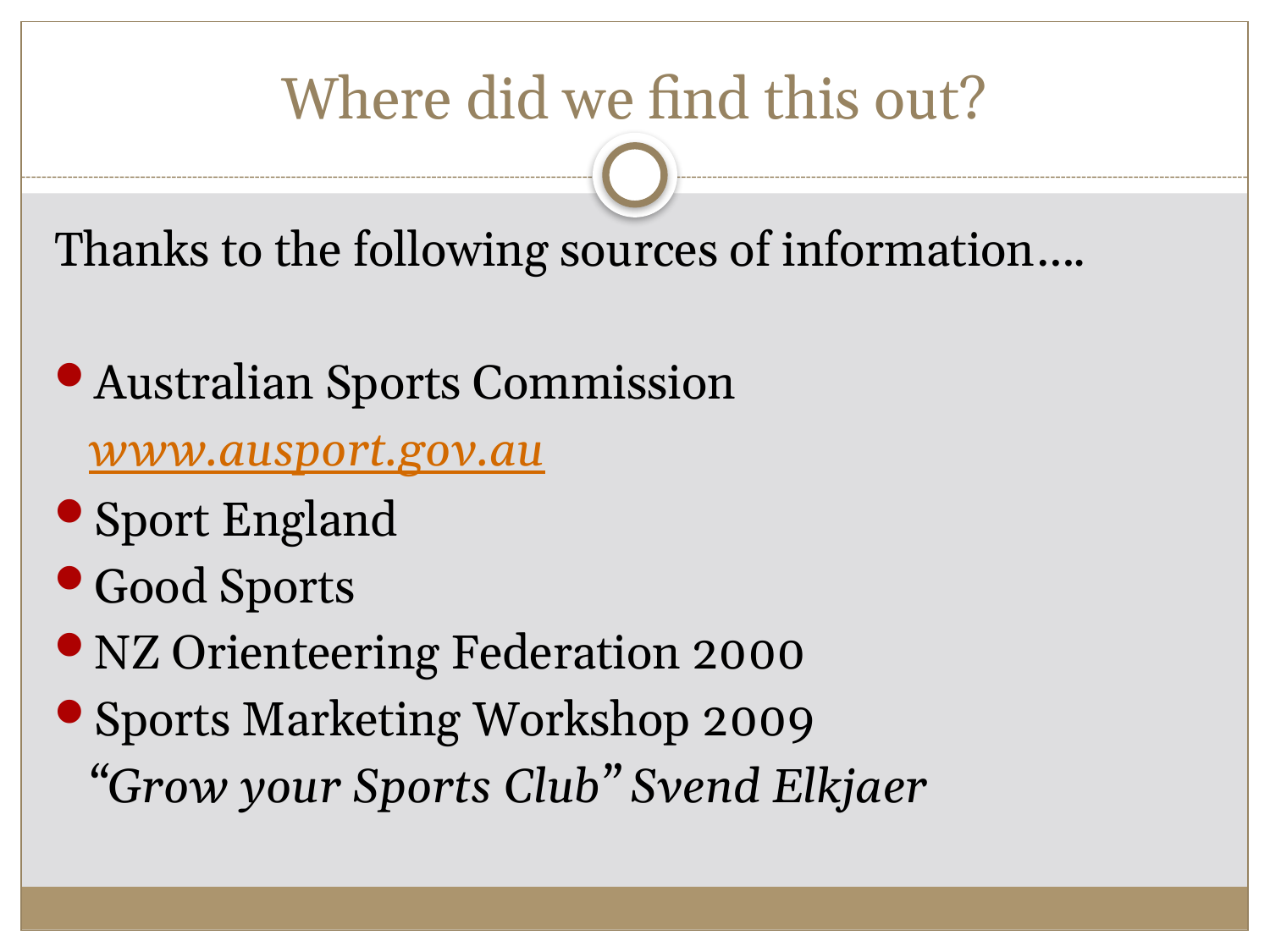

# Where did we find this out?
Thanks to the following sources of information….

Australian Sports Commission
   www.ausport.gov.au
Sport England
Good Sports
NZ Orienteering Federation 2000
Sports Marketing Workshop 2009
   “Grow your Sports Club” Svend Elkjaer